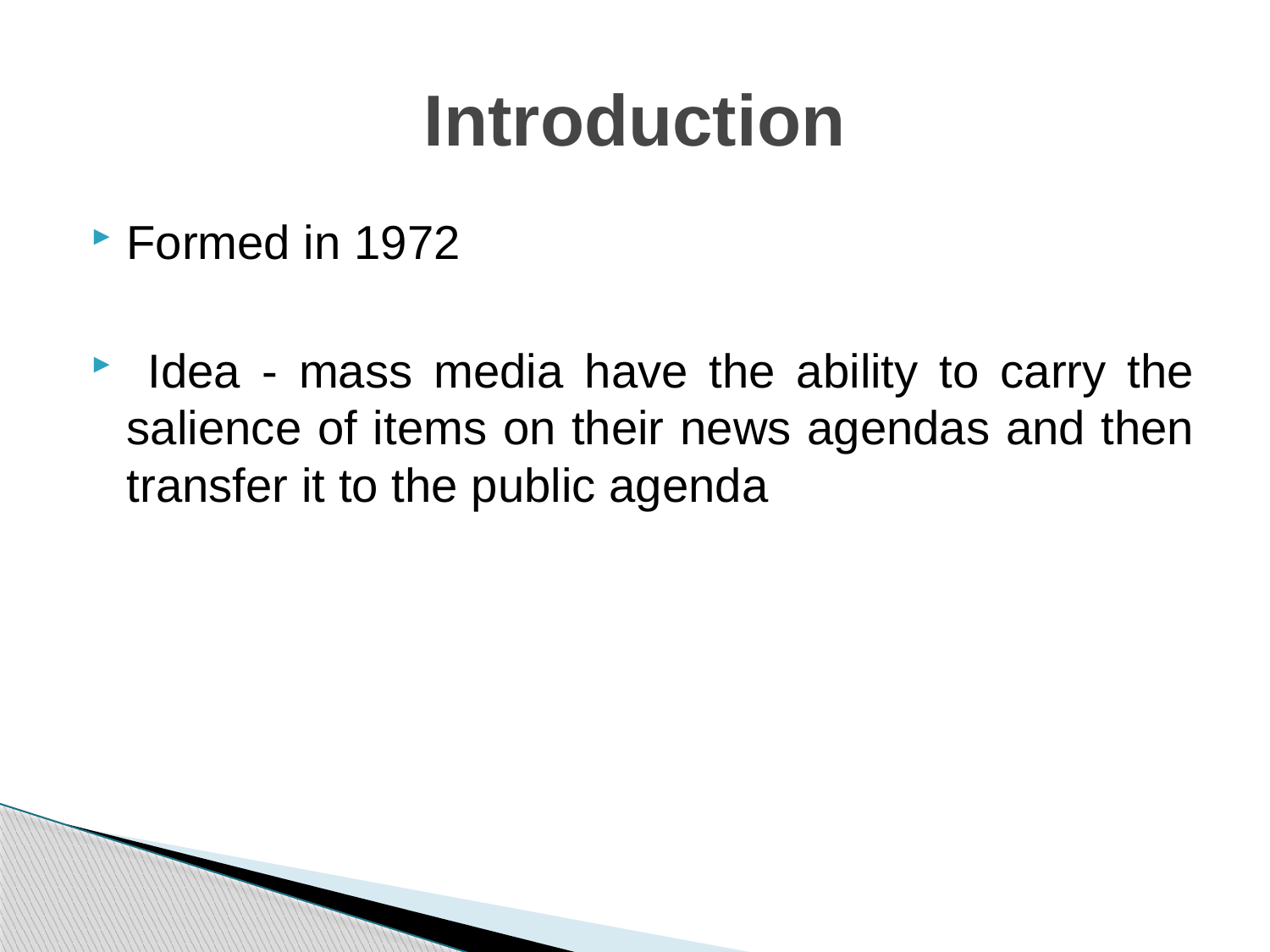

# Introduction
Formed in 1972

 Idea - mass media have the ability to carry the salience of items on their news agendas and then transfer it to the public agenda